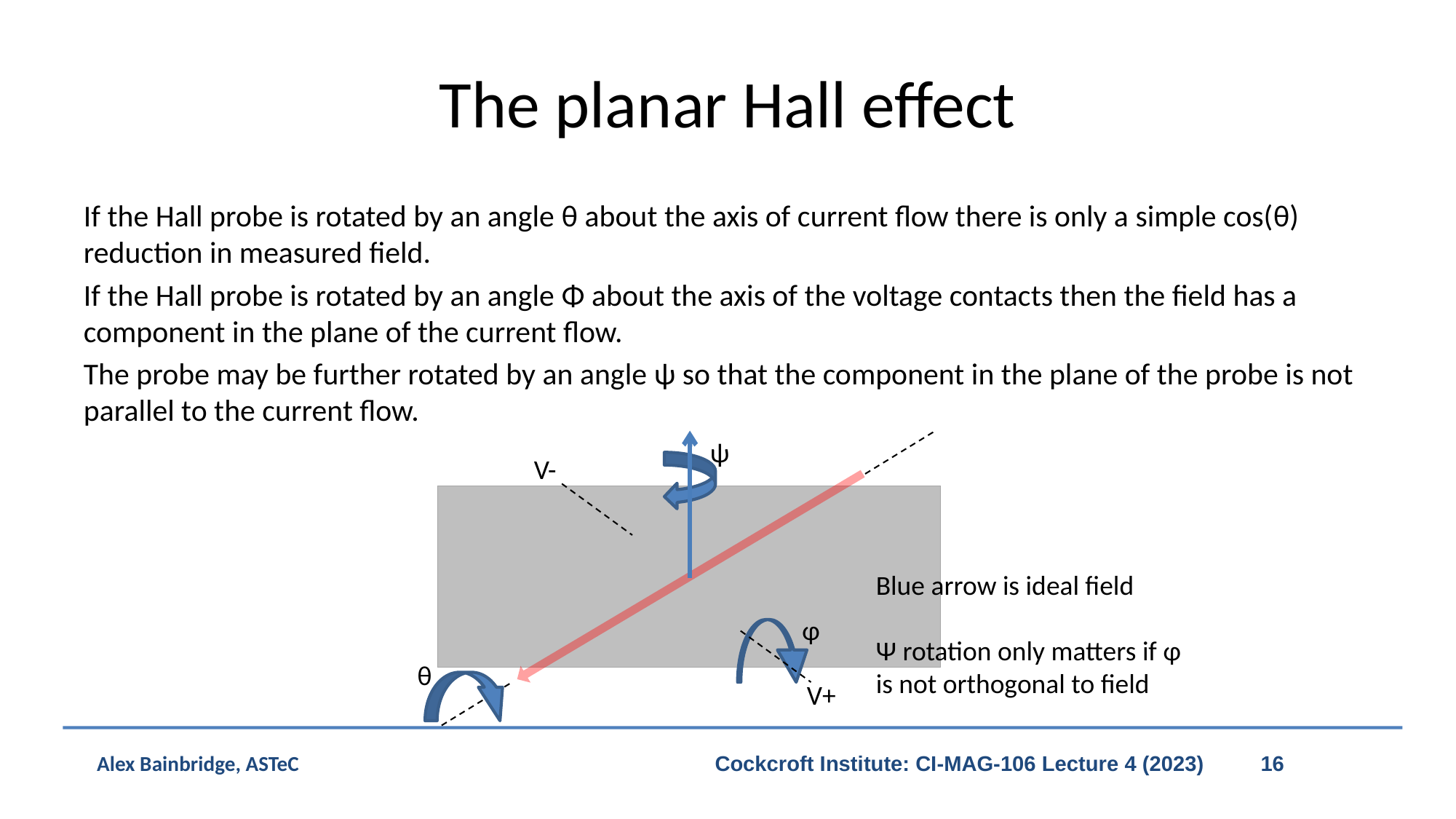

# The planar Hall effect
If the Hall probe is rotated by an angle θ about the axis of current flow there is only a simple cos(θ) reduction in measured field.
If the Hall probe is rotated by an angle Φ about the axis of the voltage contacts then the field has a component in the plane of the current flow.
The probe may be further rotated by an angle ψ so that the component in the plane of the probe is not parallel to the current flow.

ψ
V-

Blue arrow is ideal field

Ψ rotation only matters if φ is not orthogonal to field
φ

θ
V+